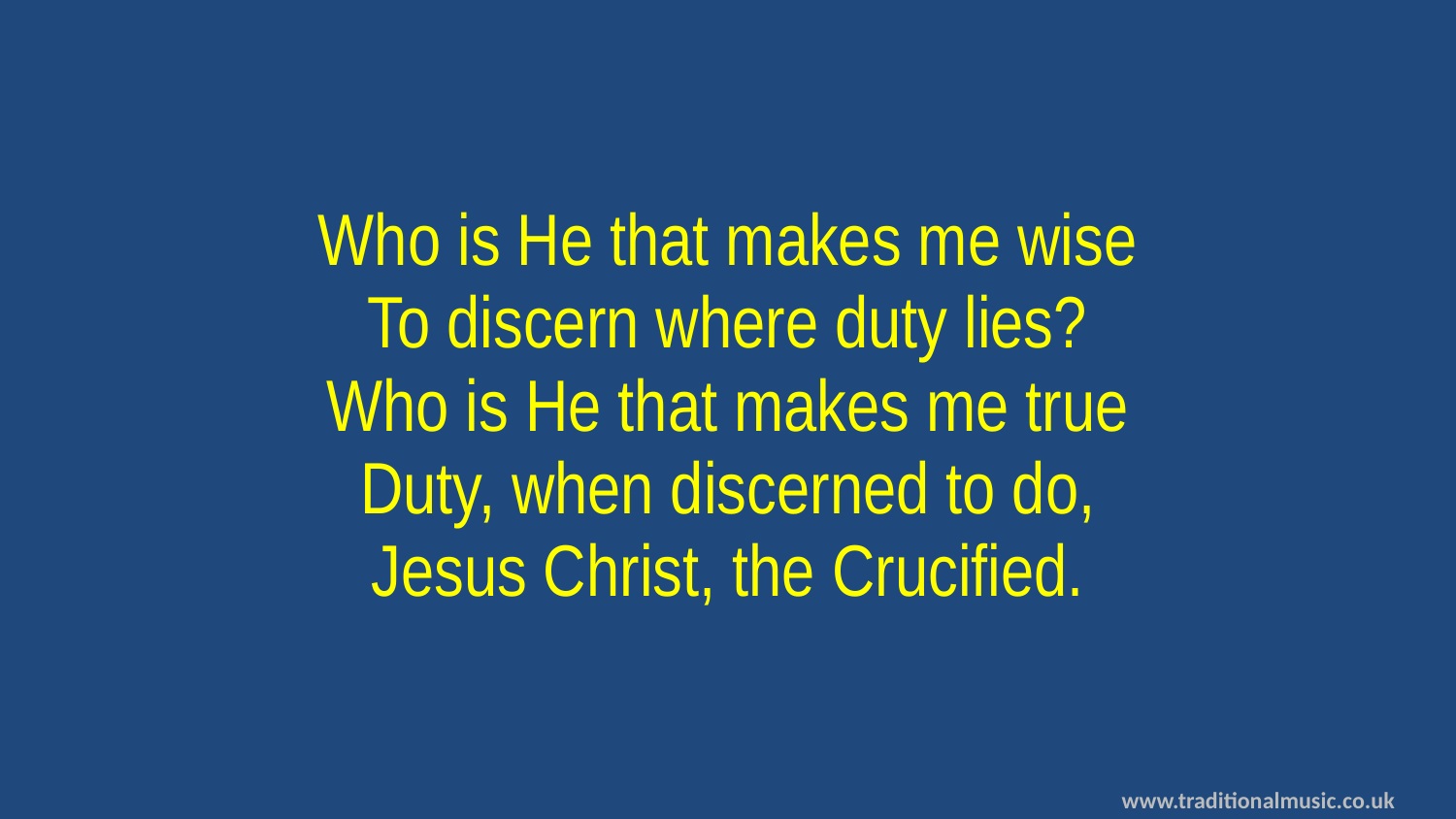

Who is He that makes me wise
To discern where duty lies?
Who is He that makes me true
Duty, when discerned to do,
Jesus Christ, the Crucified.